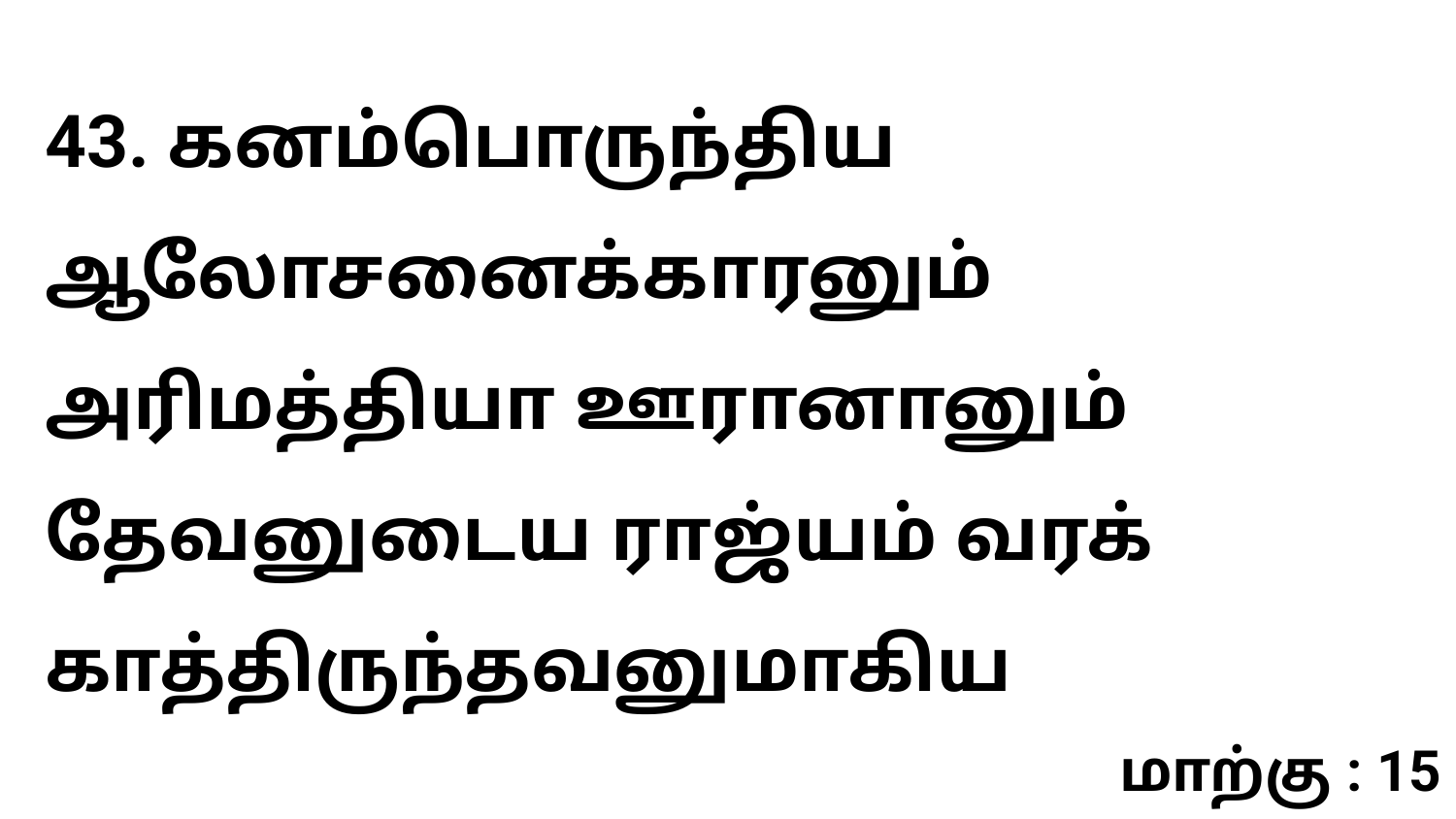

43. கனம்பொருந்திய ஆலோசனைக்காரனும் அரிமத்தியா ஊரானானும் தேவனுடைய ராஜ்யம் வரக் காத்திருந்தவனுமாகிய
மாற்கு : 15